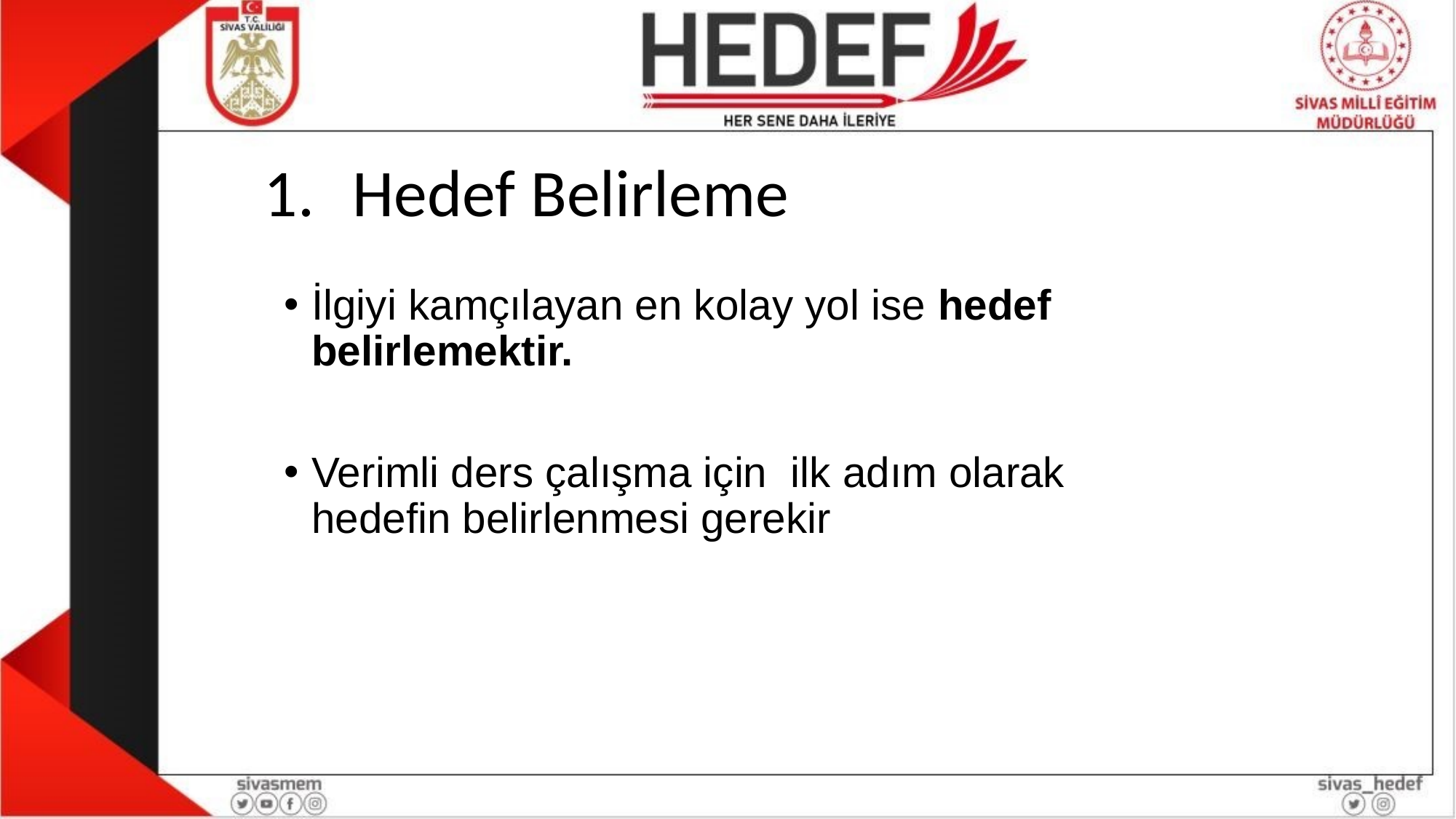

# Hedef Belirleme
İlgiyi kamçılayan en kolay yol ise hedef belirlemektir.

Verimli ders çalışma için  ilk adım olarak hedefin belirlenmesi gerekir